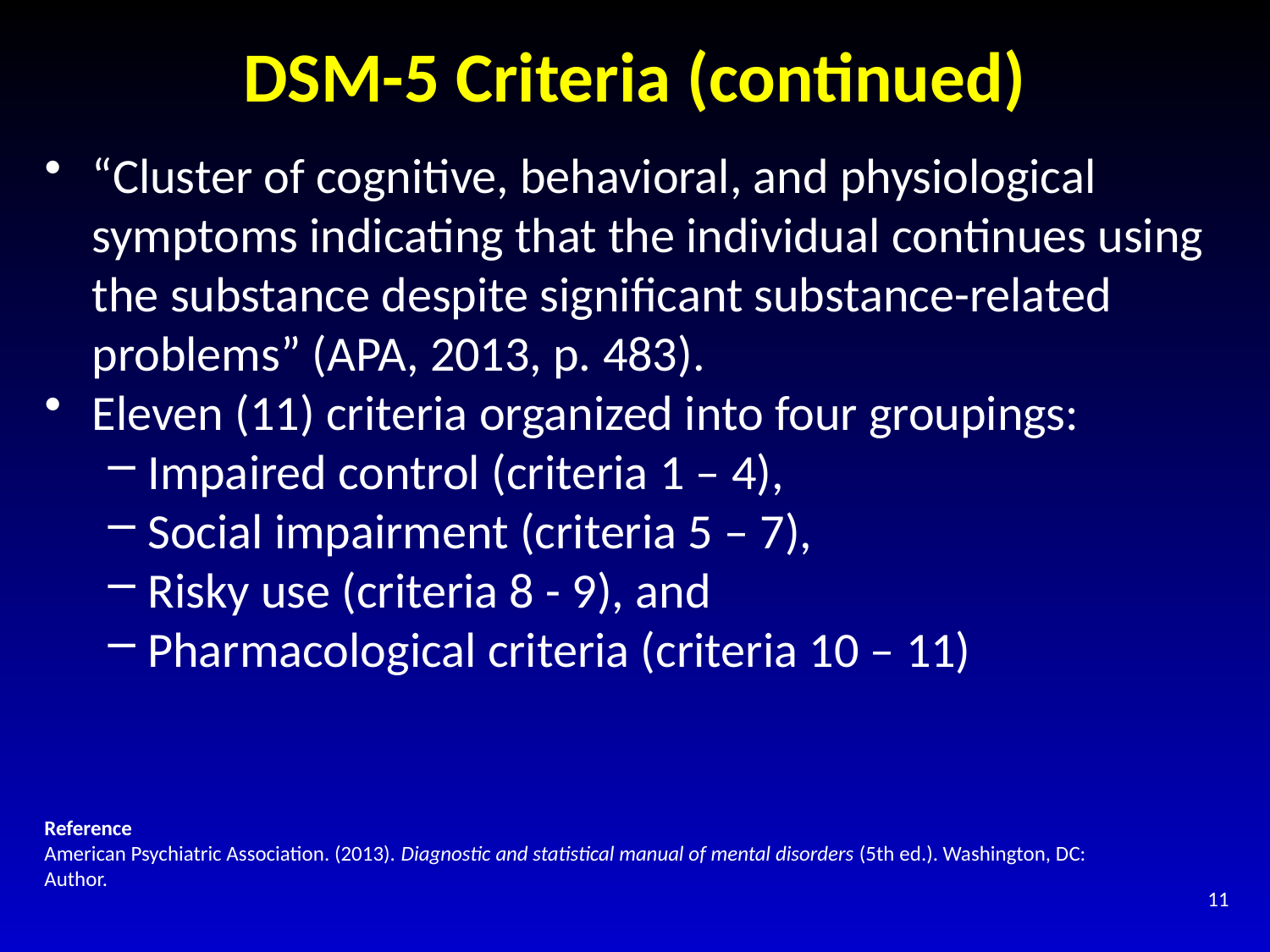

# DSM-5 Criteria (continued)
“Cluster of cognitive, behavioral, and physiological symptoms indicating that the individual continues using the substance despite significant substance-related problems” (APA, 2013, p. 483).
Eleven (11) criteria organized into four groupings:
Impaired control (criteria 1 – 4),
Social impairment (criteria 5 – 7),
Risky use (criteria 8 - 9), and
Pharmacological criteria (criteria 10 – 11)

Reference
American Psychiatric Association. (2013). Diagnostic and statistical manual of mental disorders (5th ed.). Washington, DC:
Author.
11